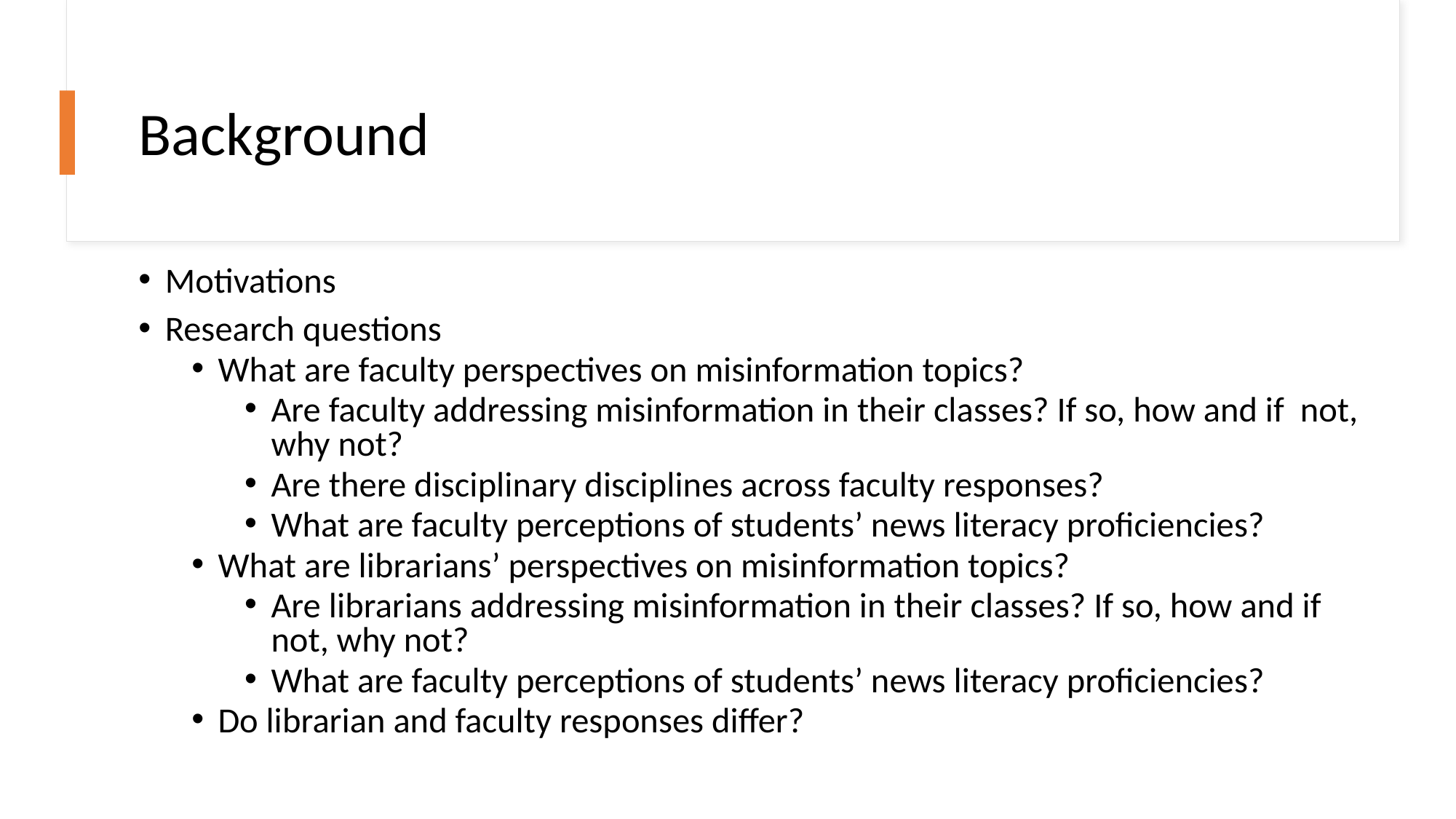

# Background

Motivations
Research questions
What are faculty perspectives on misinformation topics?
Are faculty addressing misinformation in their classes? If so, how and if  not, why not?
Are there disciplinary disciplines across faculty responses?
What are faculty perceptions of students’ news literacy proficiencies?
What are librarians’ perspectives on misinformation topics?
Are librarians addressing misinformation in their classes? If so, how and if  not, why not?
What are faculty perceptions of students’ news literacy proficiencies?
Do librarian and faculty responses differ?